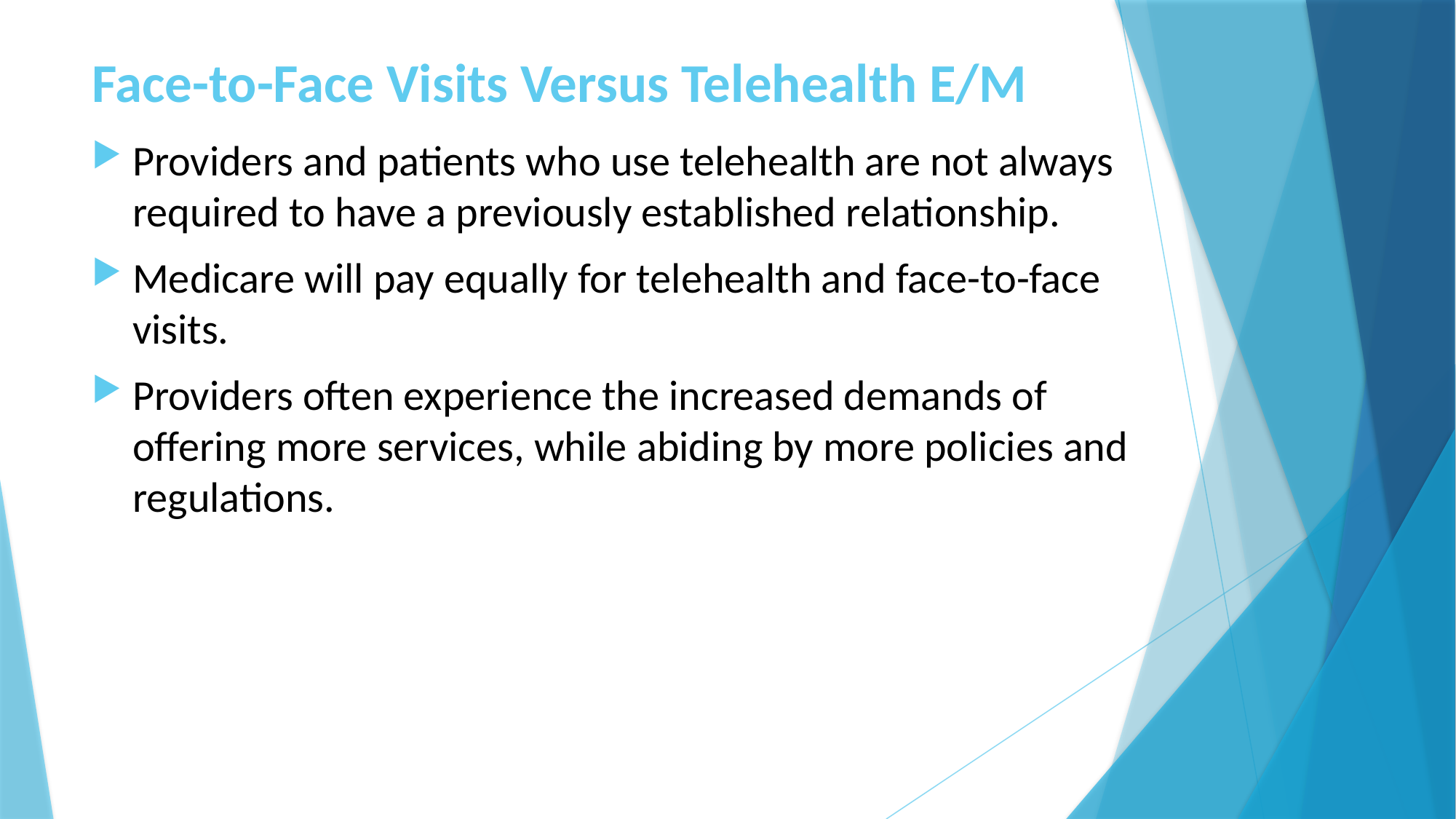

# Face-to-Face Visits Versus Telehealth E/M
Providers and patients who use telehealth are not always required to have a previously established relationship.
Medicare will pay equally for telehealth and face-to-face visits.
Providers often experience the increased demands of offering more services, while abiding by more policies and regulations.